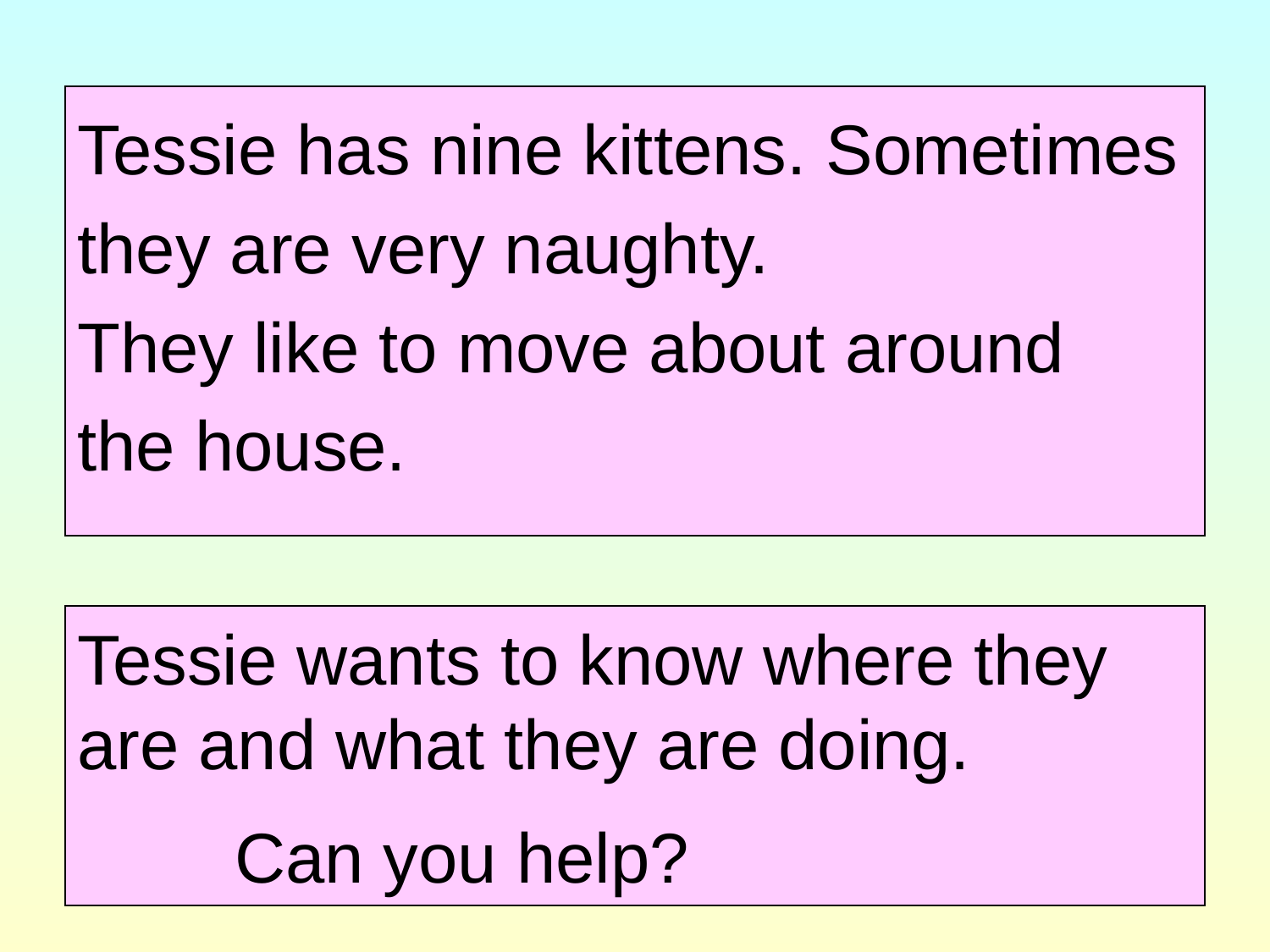

Tessie has nine kittens. Sometimes
they are very naughty.
They like to move about around
the house.

Tessie wants to know where they
are and what they are doing.

        Can you help?